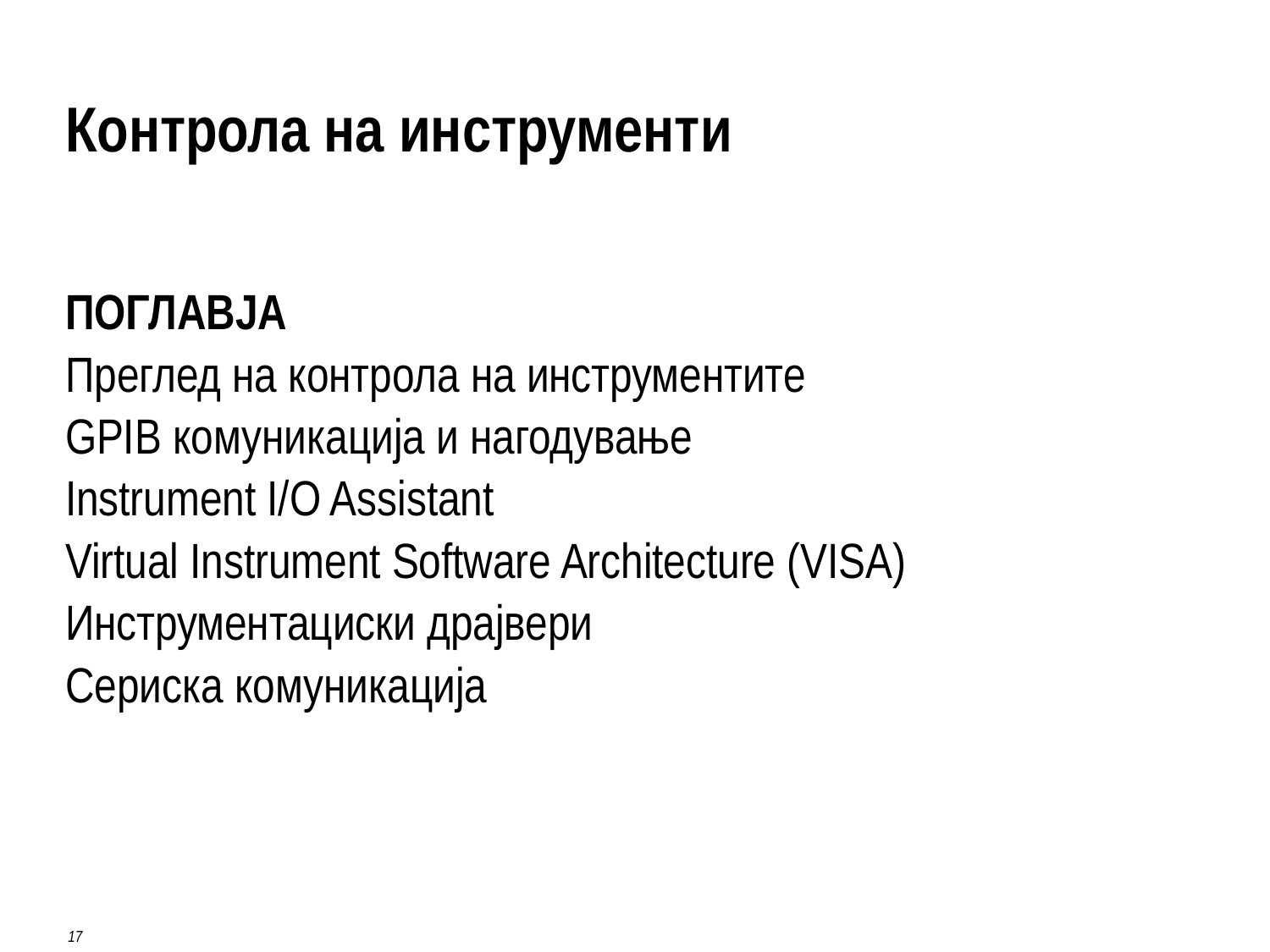

Контрола на инструменти
ПОГЛАВЈА
Преглед на контрола на инструментите
GPIB комуникација и нагодување
Instrument I/O Assistant
Virtual Instrument Software Architecture (VISA)
Инструментациски драјвери
Сериска комуникација
17